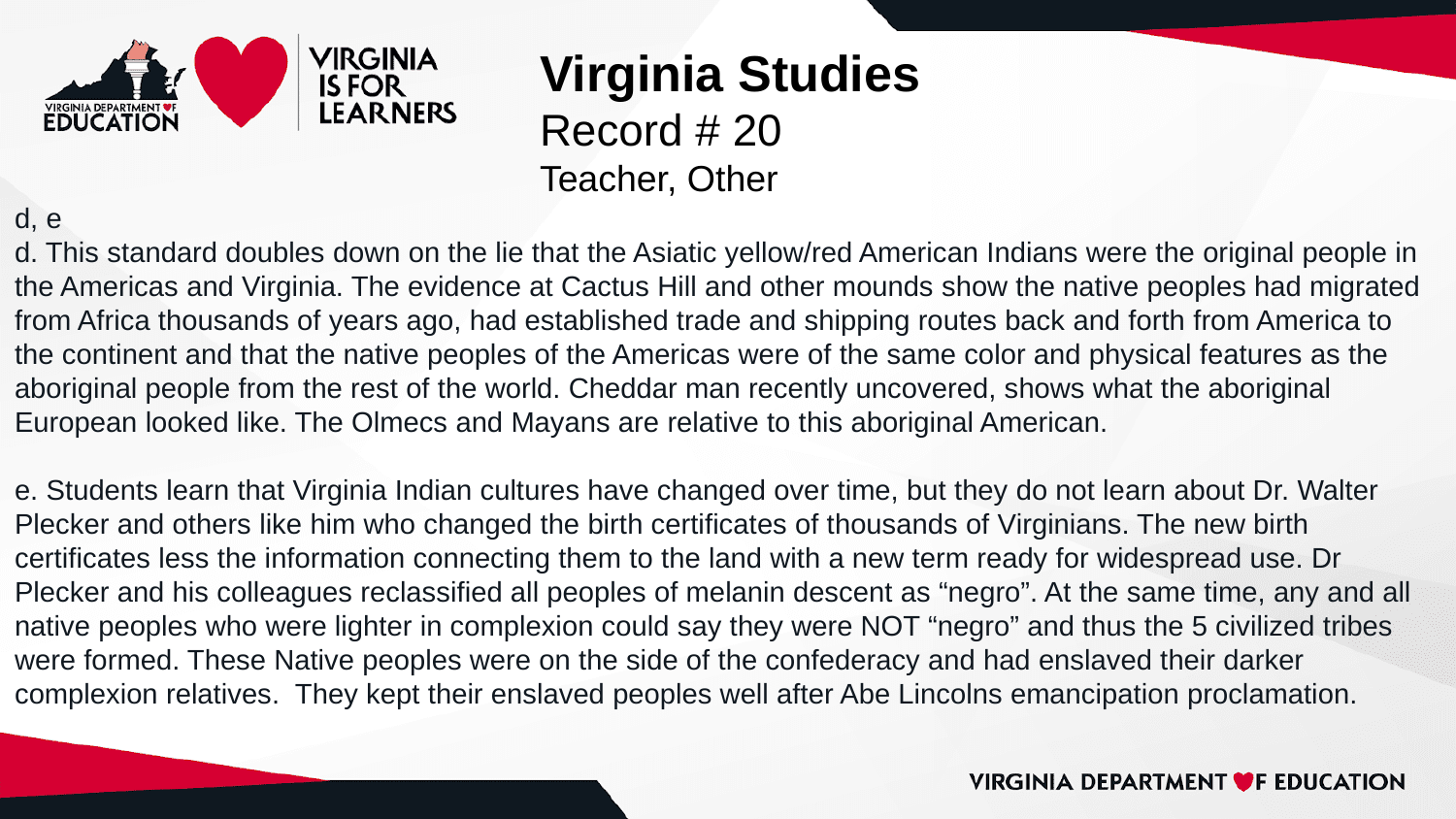

# Virginia Studies
Record # 20
Teacher, Other
d, e
d. This standard doubles down on the lie that the Asiatic yellow/red American Indians were the original people in the Americas and Virginia. The evidence at Cactus Hill and other mounds show the native peoples had migrated from Africa thousands of years ago, had established trade and shipping routes back and forth from America to the continent and that the native peoples of the Americas were of the same color and physical features as the aboriginal people from the rest of the world. Cheddar man recently uncovered, shows what the aboriginal European looked like. The Olmecs and Mayans are relative to this aboriginal American.

e. Students learn that Virginia Indian cultures have changed over time, but they do not learn about Dr. Walter Plecker and others like him who changed the birth certificates of thousands of Virginians. The new birth certificates less the information connecting them to the land with a new term ready for widespread use. Dr Plecker and his colleagues reclassified all peoples of melanin descent as “negro”. At the same time, any and all native peoples who were lighter in complexion could say they were NOT “negro” and thus the 5 civilized tribes were formed. These Native peoples were on the side of the confederacy and had enslaved their darker complexion relatives.  They kept their enslaved peoples well after Abe Lincolns emancipation proclamation.